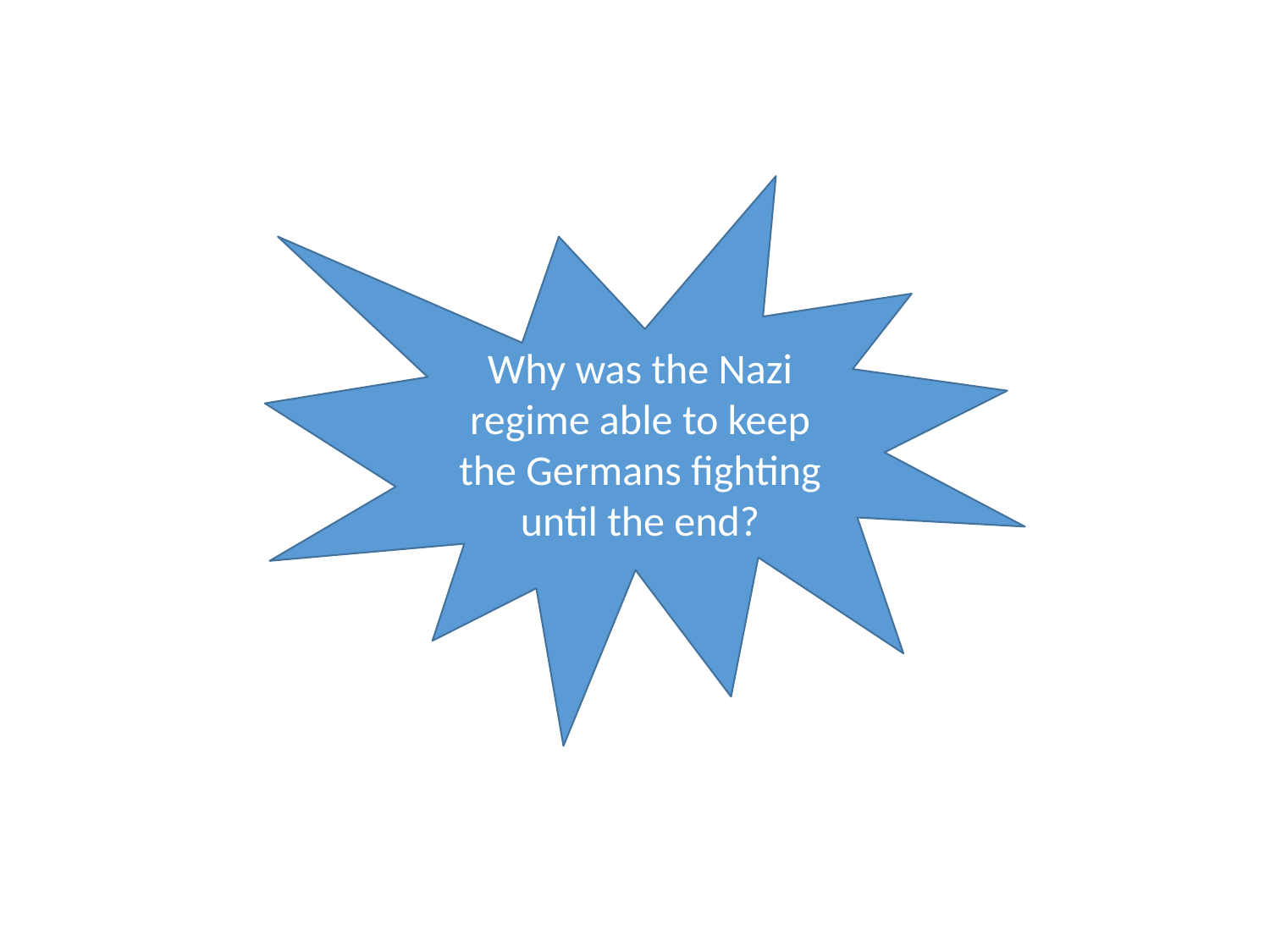

Why was the Nazi regime able to keep the Germans fighting until the end?